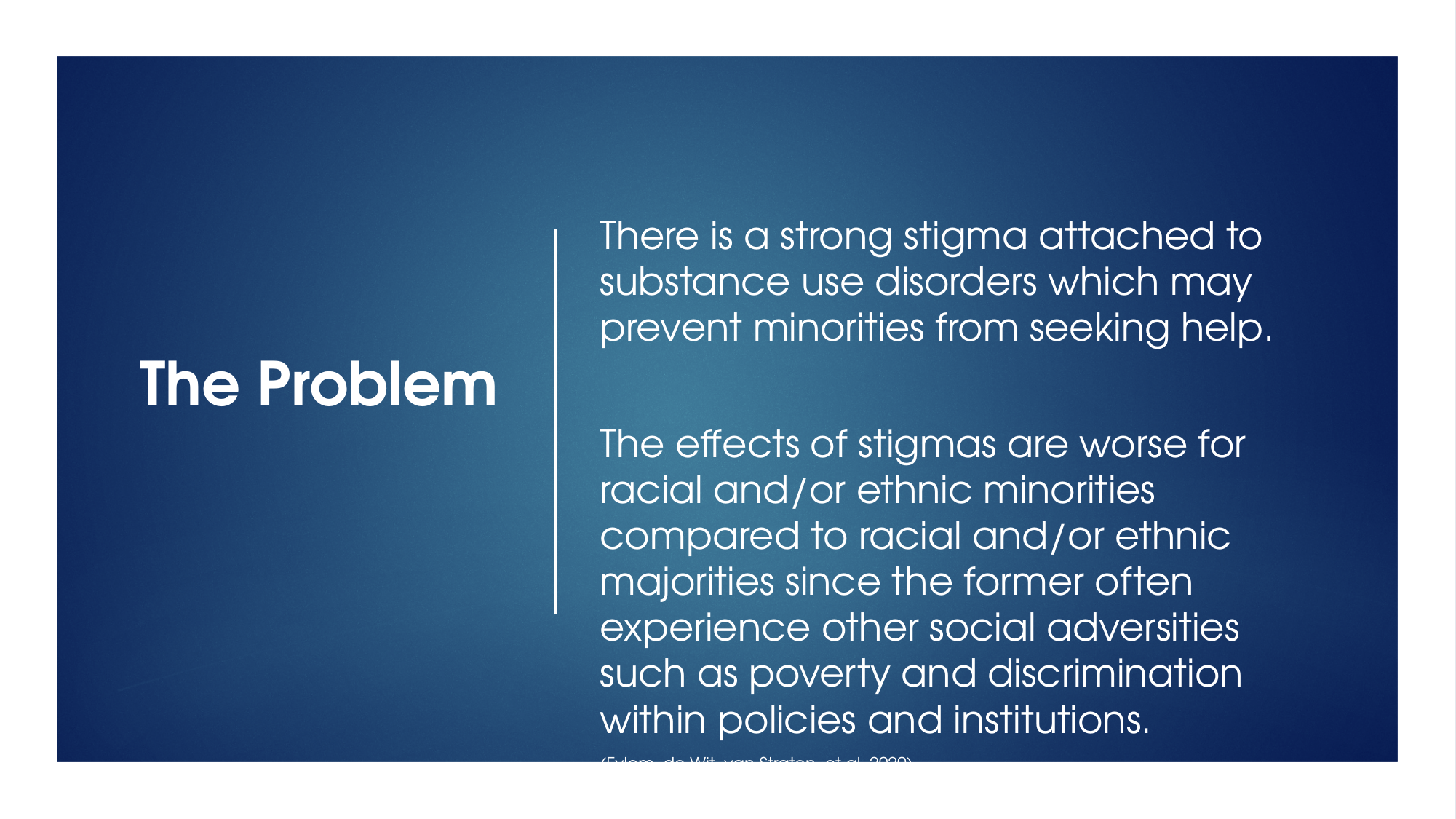

# The Problem

There is a strong stigma attached to substance use disorders which may prevent minorities from seeking help.

The effects of stigmas are worse for racial and/or ethnic minorities compared to racial and/or ethnic majorities since the former often experience other social adversities such as poverty and discrimination within policies and institutions.
(Eylem, de Wit, van Straten, et al. 2020)